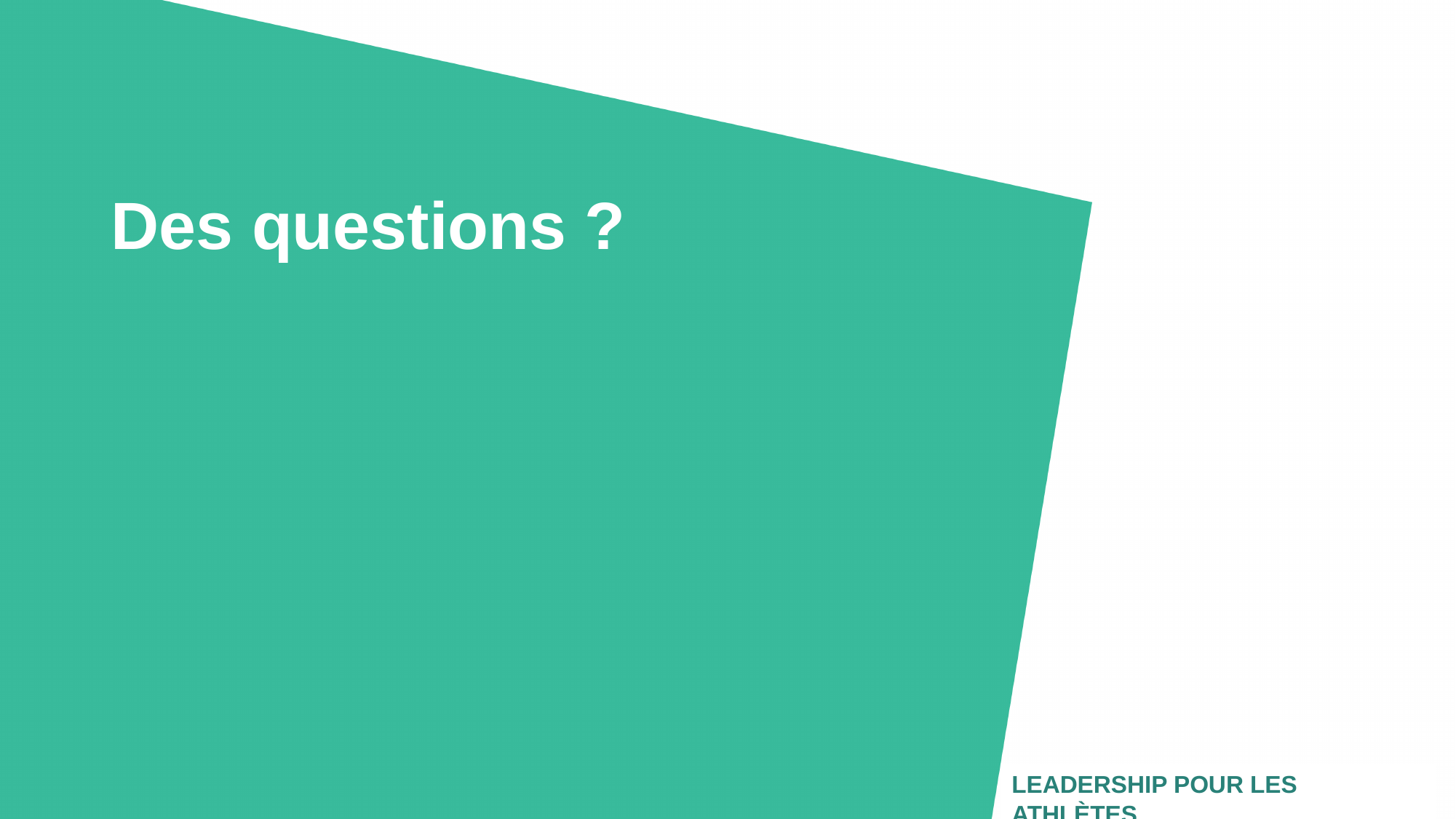

# Des questions ?
LEADERSHIP POUR LES ATHLÈTES